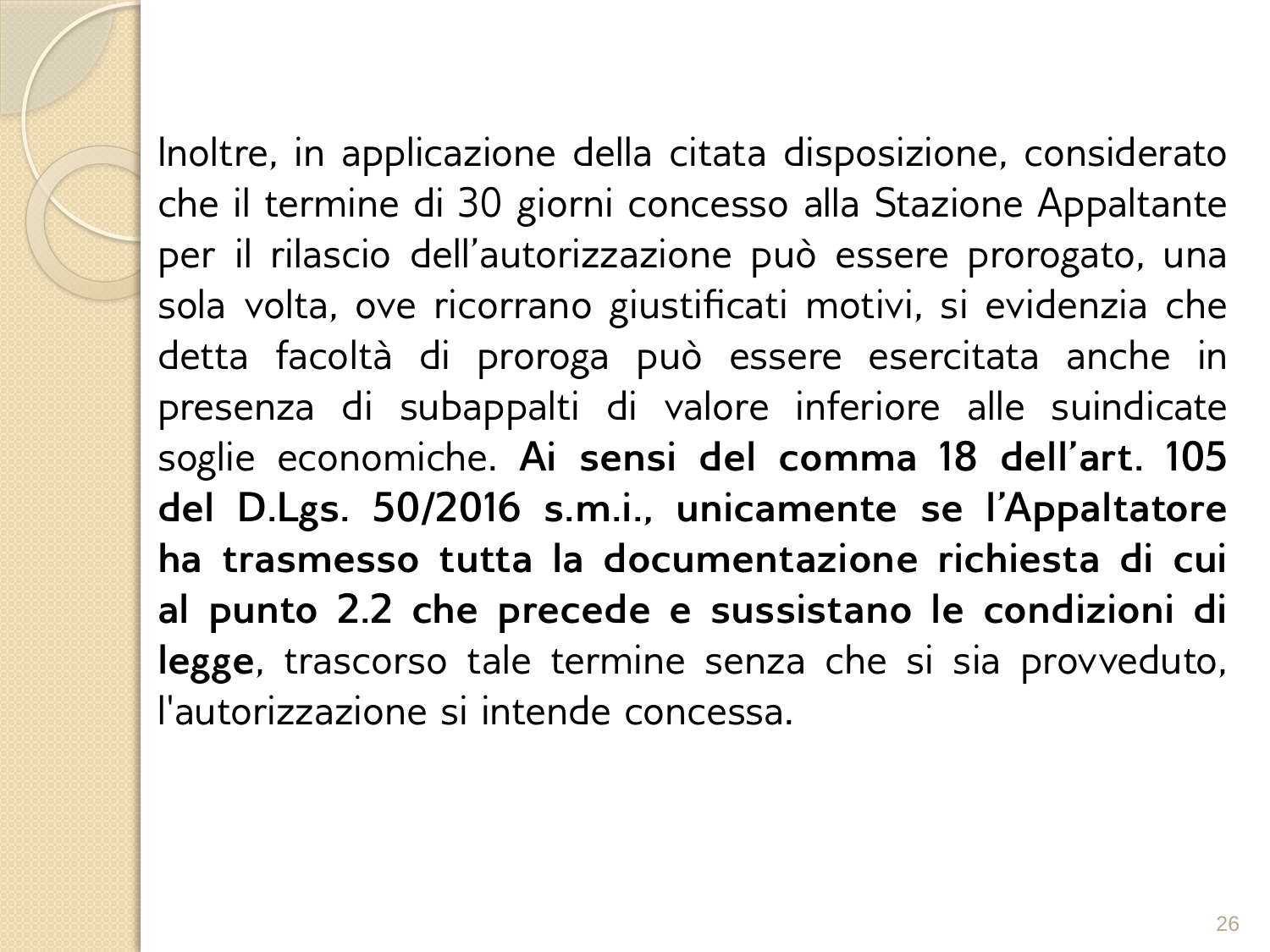

Inoltre, in applicazione della citata disposizione, considerato che il termine di 30 giorni concesso alla Stazione Appaltante per il rilascio dell’autorizzazione può essere prorogato, una sola volta, ove ricorrano giustificati motivi, si evidenzia che detta facoltà di proroga può essere esercitata anche in presenza di subappalti di valore inferiore alle suindicate soglie economiche. Ai sensi del comma 18 dell’art. 105 del D.Lgs. 50/2016 s.m.i., unicamente se l’Appaltatore ha trasmesso tutta la documentazione richiesta di cui al punto 2.2 che precede e sussistano le condizioni di legge, trascorso tale termine senza che si sia provveduto, l'autorizzazione si intende concessa.

26